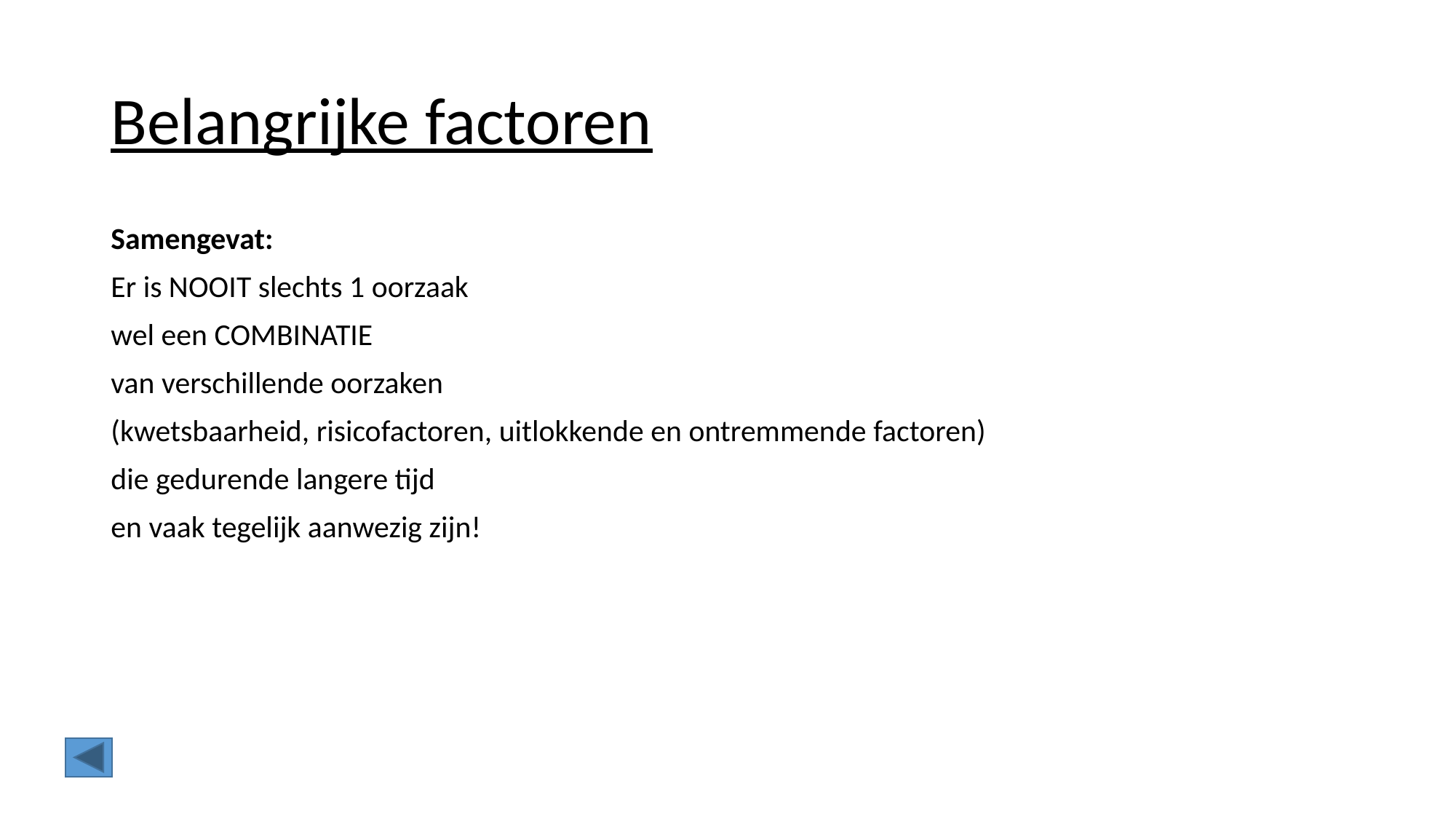

# Belangrijke factoren
Samengevat:
Er is NOOIT slechts 1 oorzaak
wel een COMBINATIE
van verschillende oorzaken
(kwetsbaarheid, risicofactoren, uitlokkende en ontremmende factoren)
die gedurende langere tijd
en vaak tegelijk aanwezig zijn!